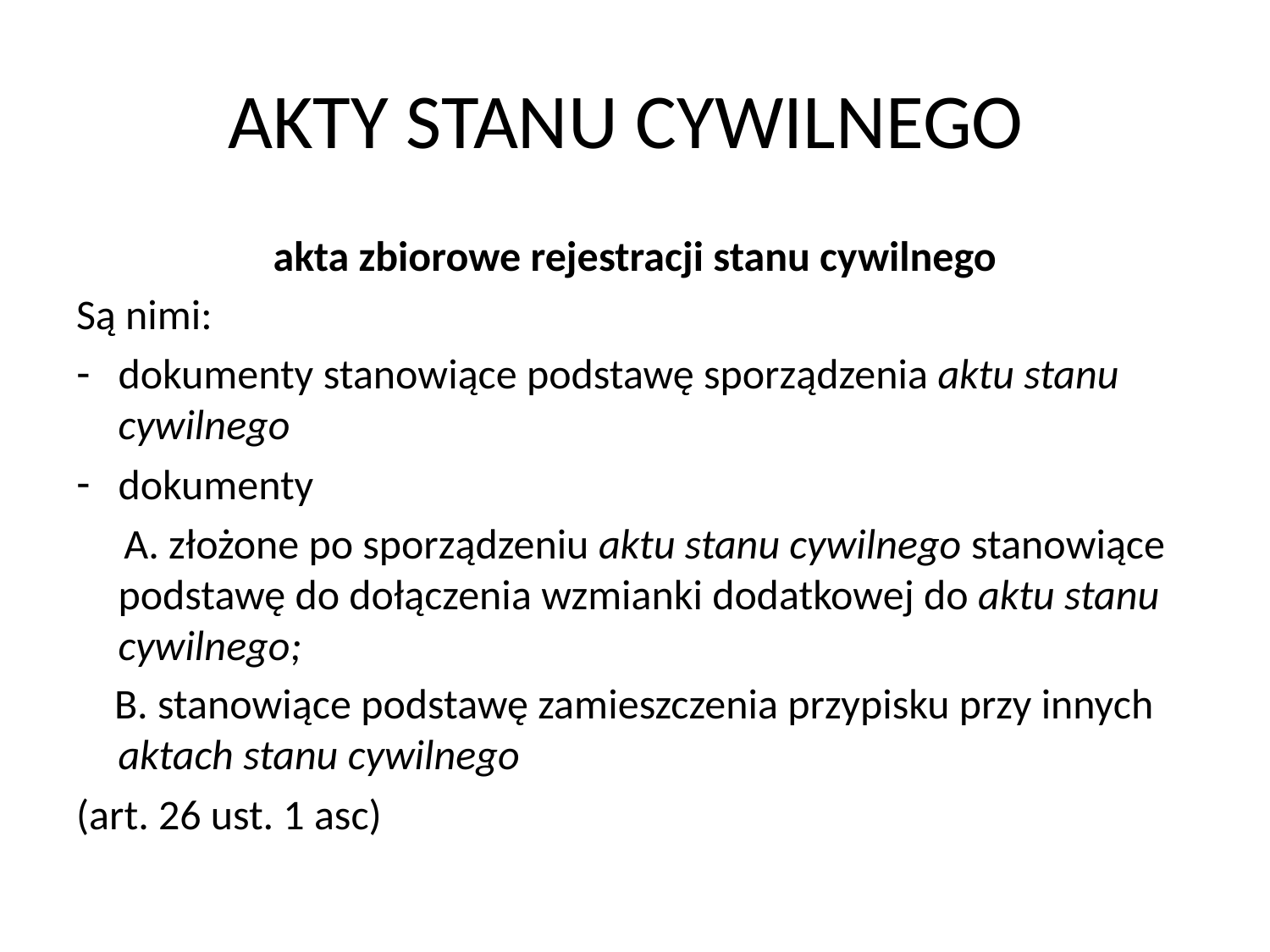

# AKTY STANU CYWILNEGO
akta zbiorowe rejestracji stanu cywilnego
Są nimi:
dokumenty stanowiące podstawę sporządzenia aktu stanu cywilnego
dokumenty
     A. złożone po sporządzeniu aktu stanu cywilnego stanowiące podstawę do dołączenia wzmianki dodatkowej do aktu stanu cywilnego;
    B. stanowiące podstawę zamieszczenia przypisku przy innych aktach stanu cywilnego
(art. 26 ust. 1 asc)